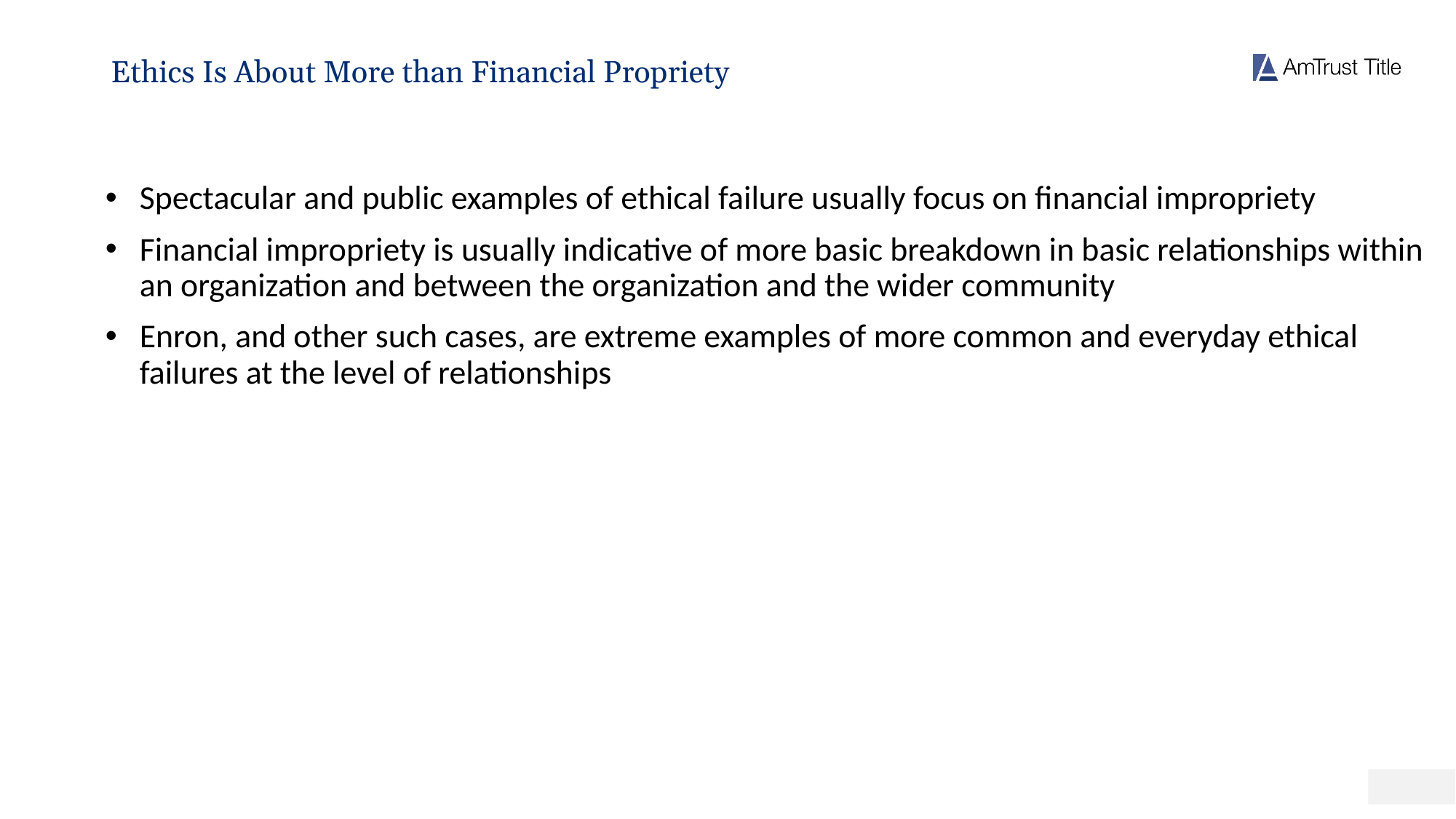

# Ethics Is About More than Financial Propriety
Spectacular and public examples of ethical failure usually focus on financial impropriety
Financial impropriety is usually indicative of more basic breakdown in basic relationships within an organization and between the organization and the wider community
Enron, and other such cases, are extreme examples of more common and everyday ethical failures at the level of relationships